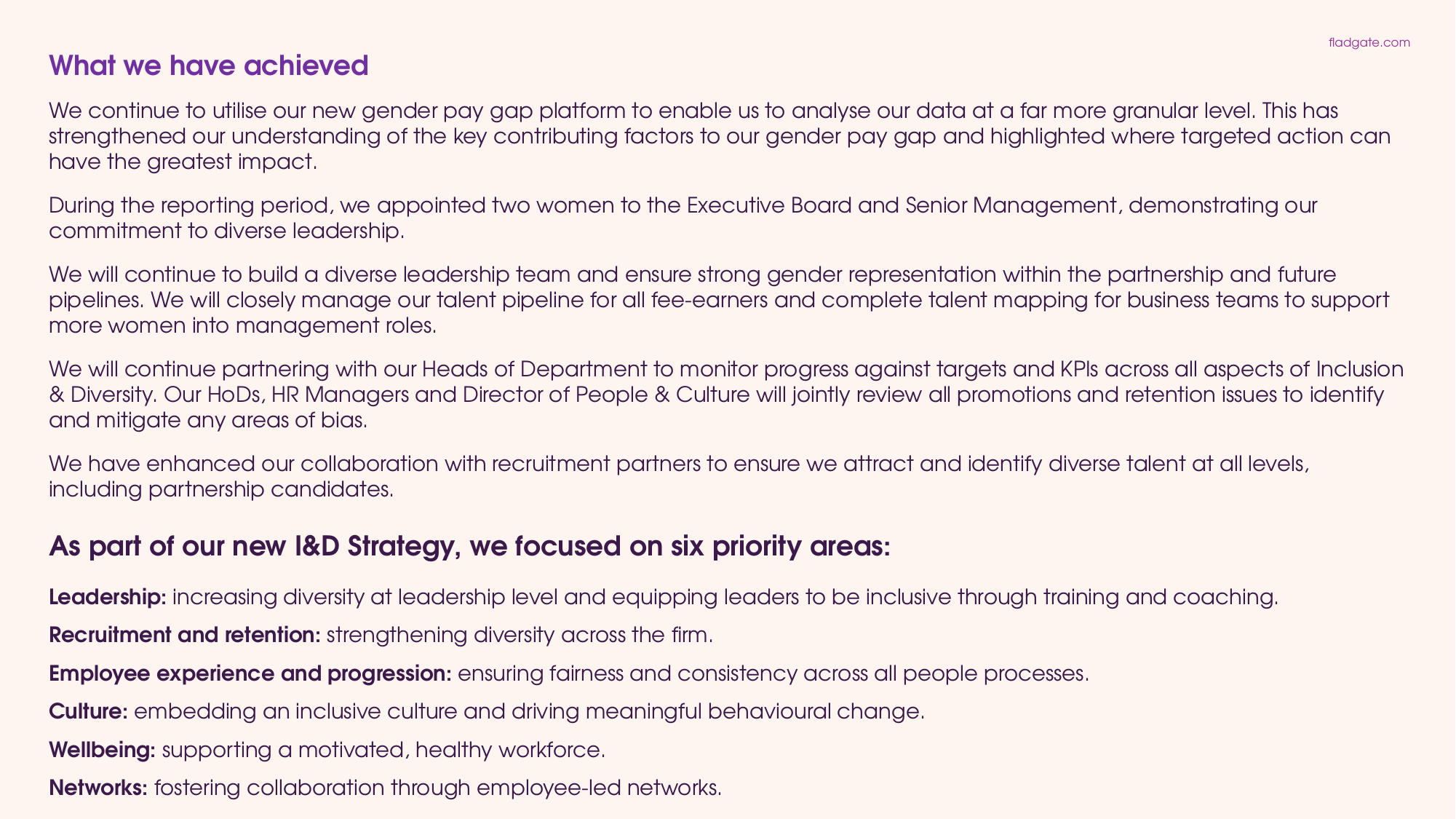

What we have achieved
We continue to utilise our new gender pay gap platform to enable us to analyse our data at a far more granular level. This has strengthened our understanding of the key contributing factors to our gender pay gap and highlighted where targeted action can have the greatest impact.
During the reporting period, we appointed two women to the Executive Board and Senior Management, demonstrating our commitment to diverse leadership.
We will continue to build a diverse leadership team and ensure strong gender representation within the partnership and future pipelines. We will closely manage our talent pipeline for all fee‑earners and complete talent mapping for business teams to support more women into management roles.
We will continue partnering with our Heads of Department to monitor progress against targets and KPIs across all aspects of Inclusion & Diversity. Our HoDs, HR Managers and Director of People & Culture will jointly review all promotions and retention issues to identify and mitigate any areas of bias.
We have enhanced our collaboration with recruitment partners to ensure we attract and identify diverse talent at all levels, including partnership candidates.

Leadership: increasing diversity at leadership level and equipping leaders to be inclusive through training and coaching.
Recruitment and retention: strengthening diversity across the firm.
Employee experience and progression: ensuring fairness and consistency across all people processes.
Culture: embedding an inclusive culture and driving meaningful behavioural change.
Wellbeing: supporting a motivated, healthy workforce.
Networks: fostering collaboration through employee‑led networks.
As part of our new I&D Strategy, we focused on six priority areas: